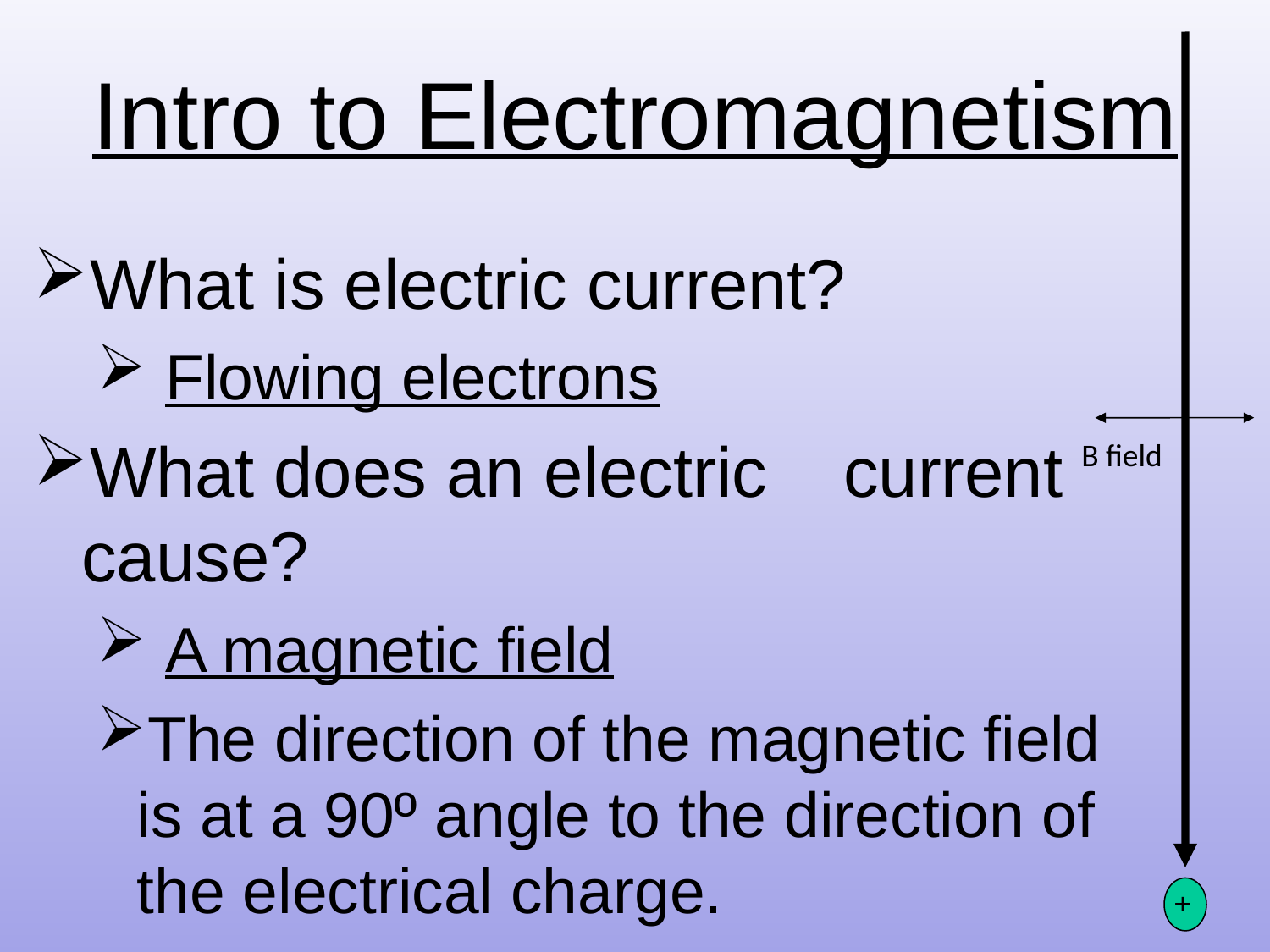

# Intro to Electromagnetism
What is electric current?
 Flowing electrons
What does an electric 	current cause?
 A magnetic field
The direction of the magnetic field is at a 90º angle to the direction of the electrical charge.

B field
+